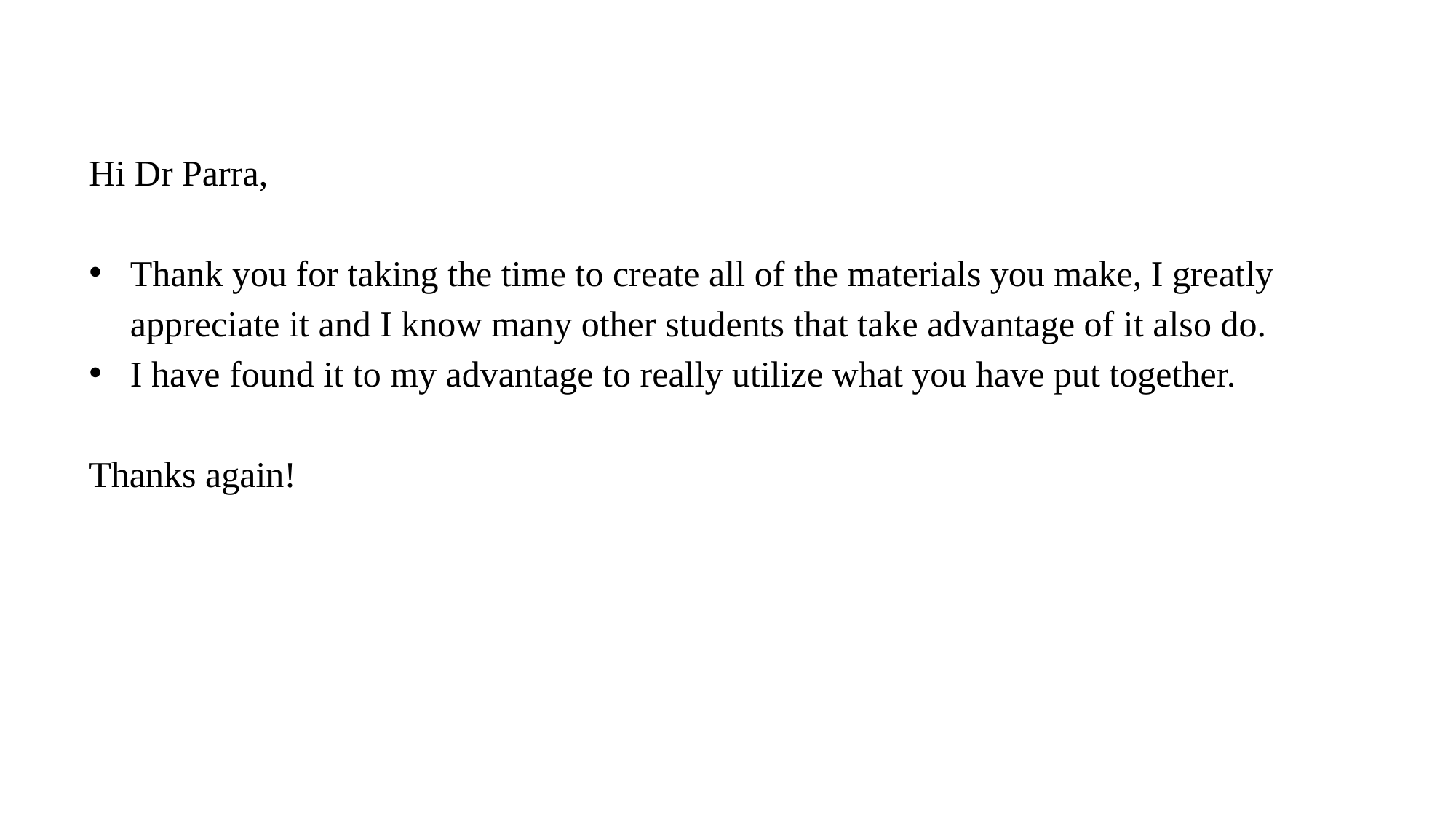

Hi Dr Parra,

Thank you for taking the time to create all of the materials you make, I greatly appreciate it and I know many other students that take advantage of it also do.
I have found it to my advantage to really utilize what you have put together.

Thanks again!